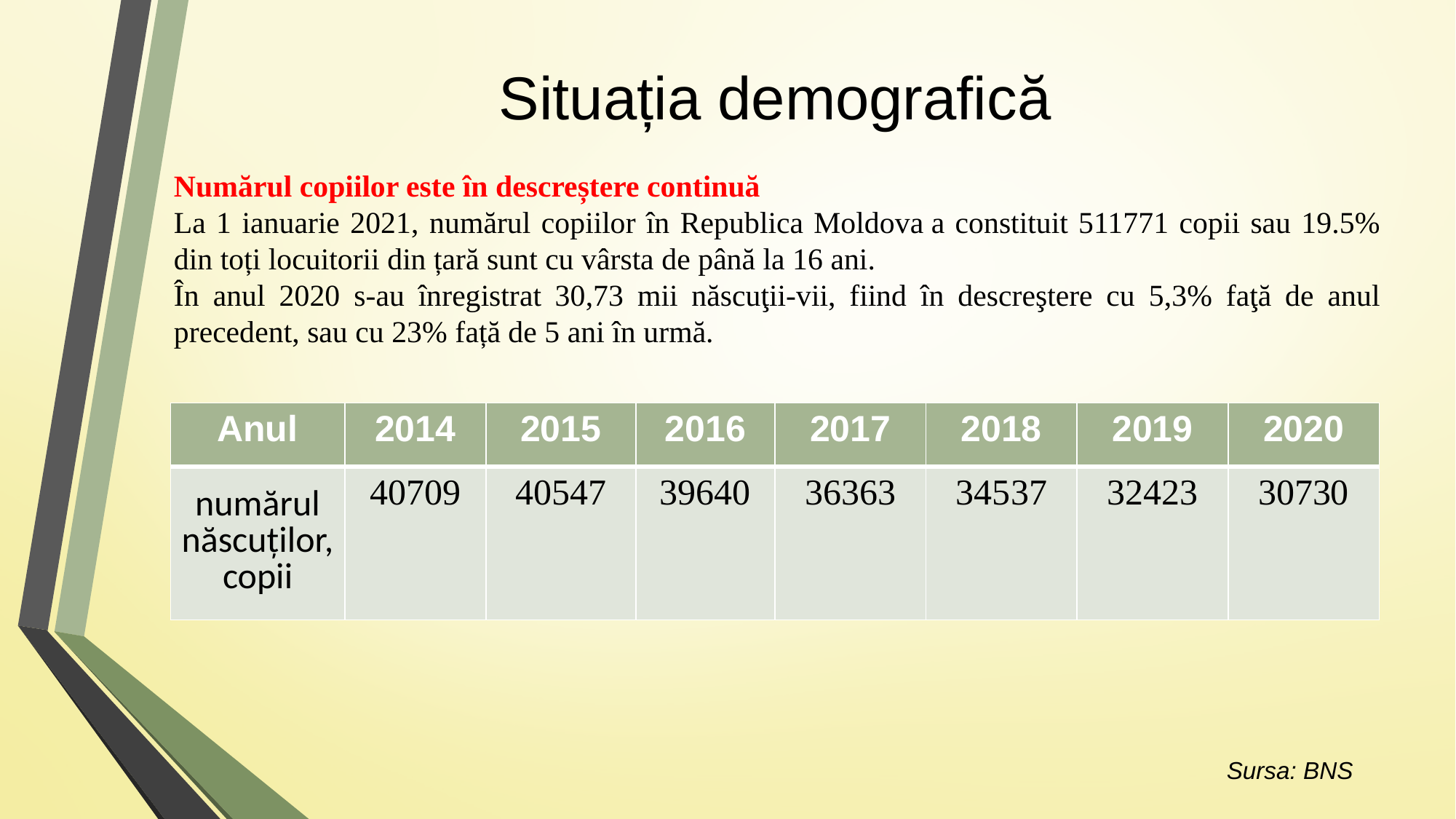

# Situația demografică
Numărul copiilor este în descreștere continuă
La 1 ianuarie 2021, numărul copiilor în Republica Moldova a constituit 511771 copii sau 19.5% din toți locuitorii din țară sunt cu vârsta de până la 16 ani.
În anul 2020 s-au înregistrat 30,73 mii născuţii-vii, fiind în descreştere cu 5,3% faţă de anul precedent, sau cu 23% față de 5 ani în urmă.
| Anul | 2014 | 2015 | 2016 | 2017 | 2018 | 2019 | 2020 |
| --- | --- | --- | --- | --- | --- | --- | --- |
| numărul născuților, copii | 40709 | 40547 | 39640 | 36363 | 34537 | 32423 | 30730 |
Sursa: BNS